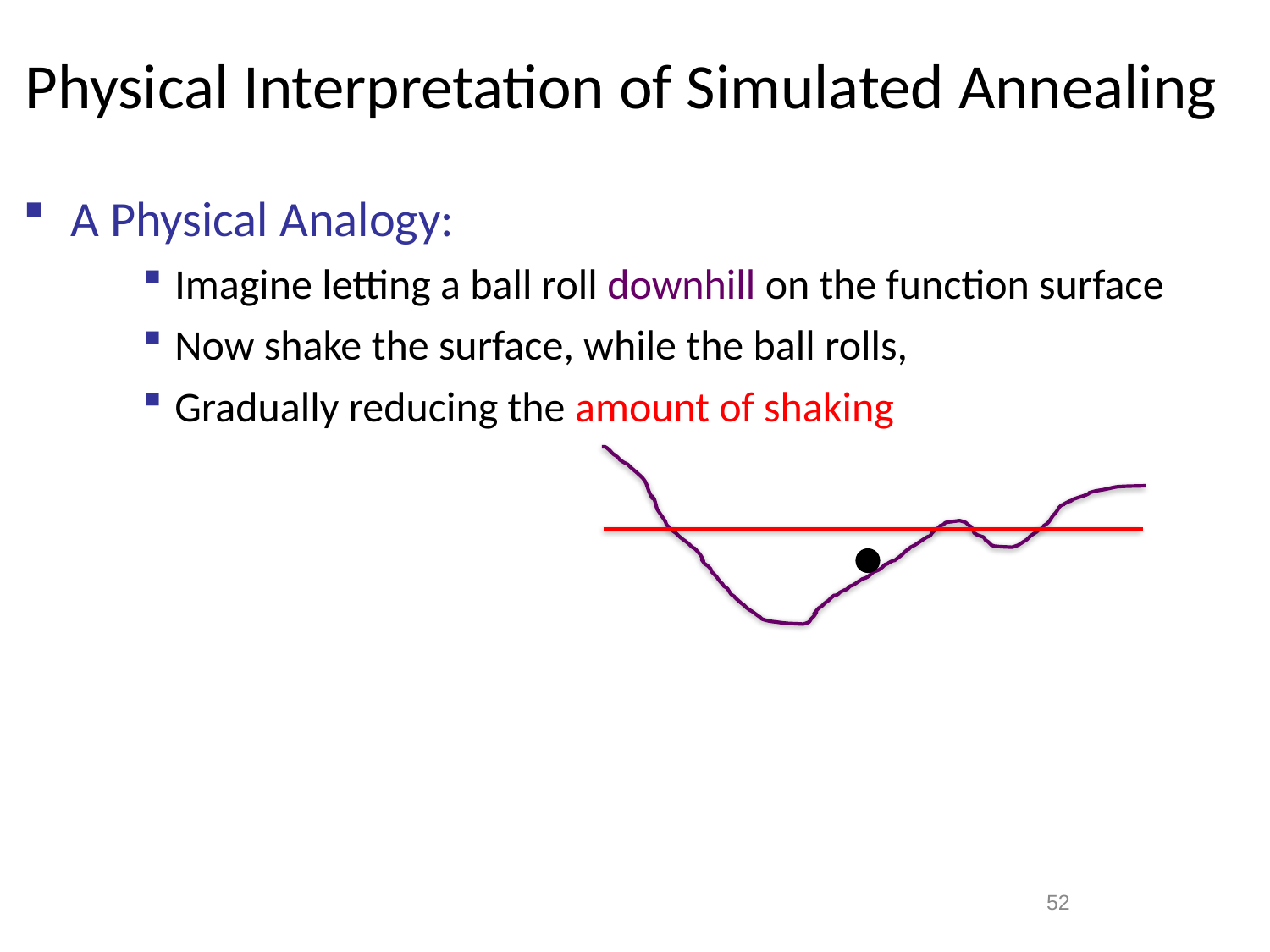

# Physical Interpretation of Simulated Annealing
A Physical Analogy:
Imagine letting a ball roll downhill on the function surface
Now shake the surface, while the ball rolls,
Gradually reducing the amount of shaking

52